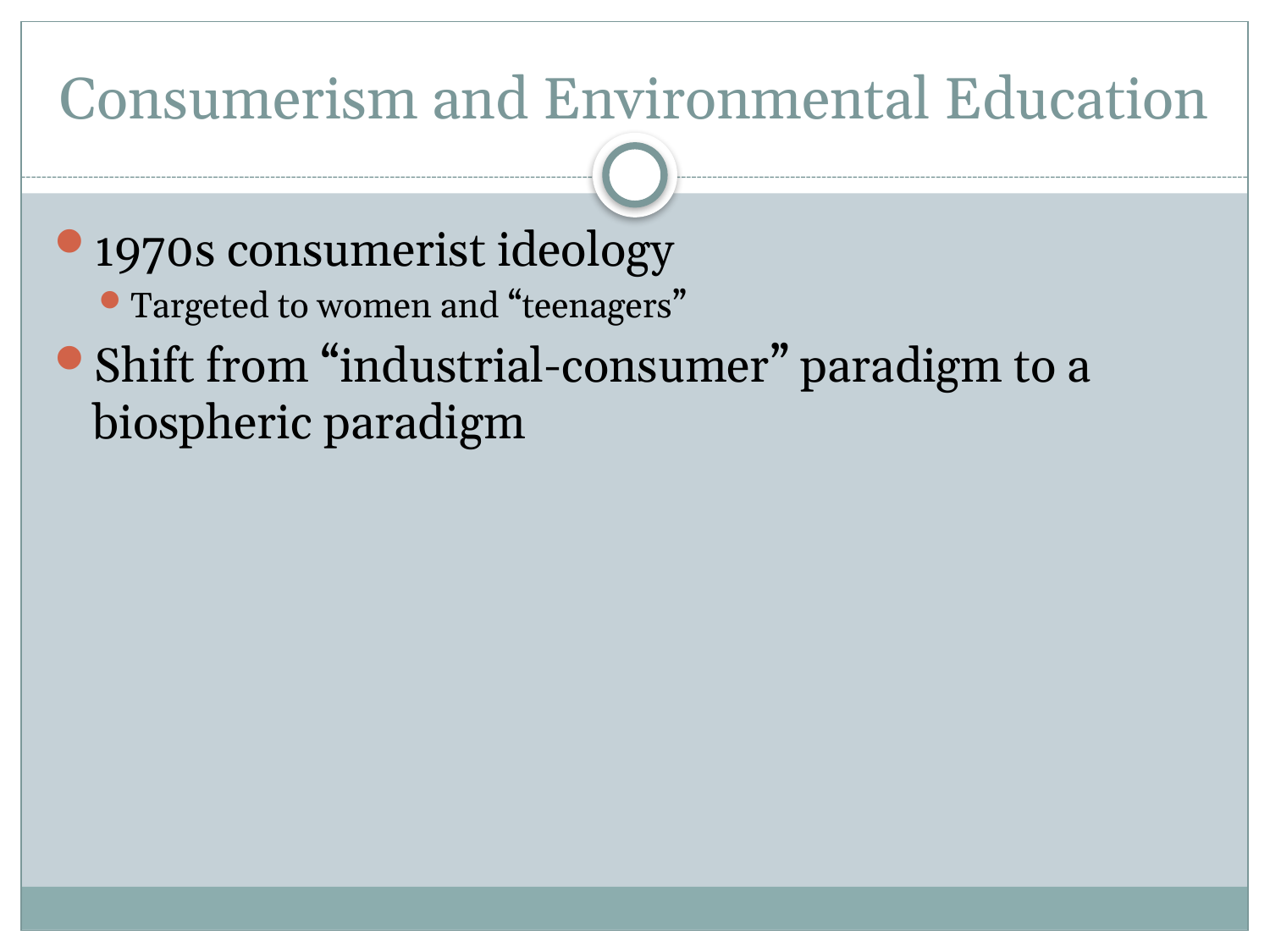

# Consumerism and Environmental Education
1970s consumerist ideology
Targeted to women and “teenagers”
Shift from “industrial-consumer” paradigm to a biospheric paradigm